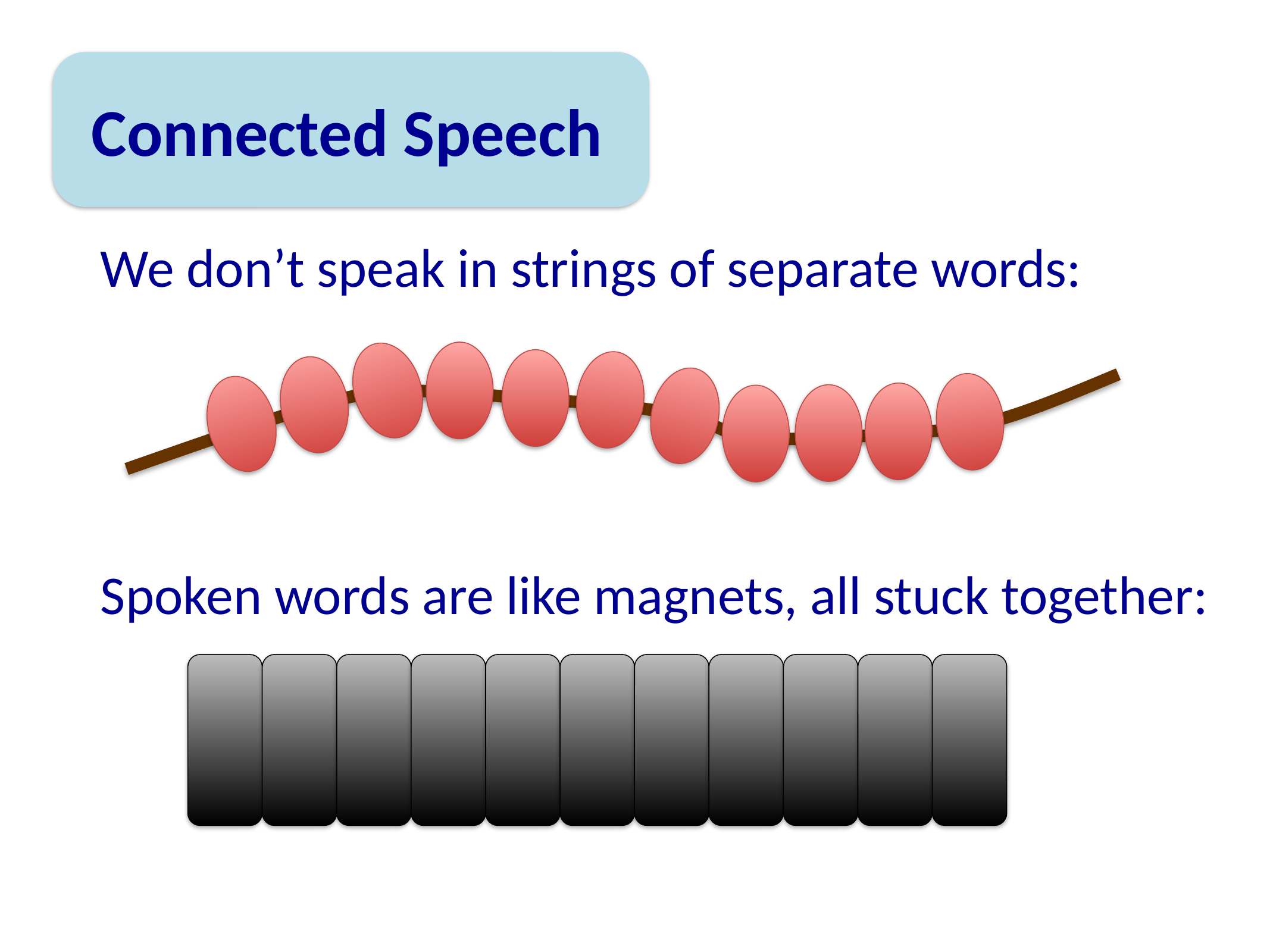

Connected Speech
We don’t speak in strings of separate words:

Spoken words are like magnets, all stuck together: